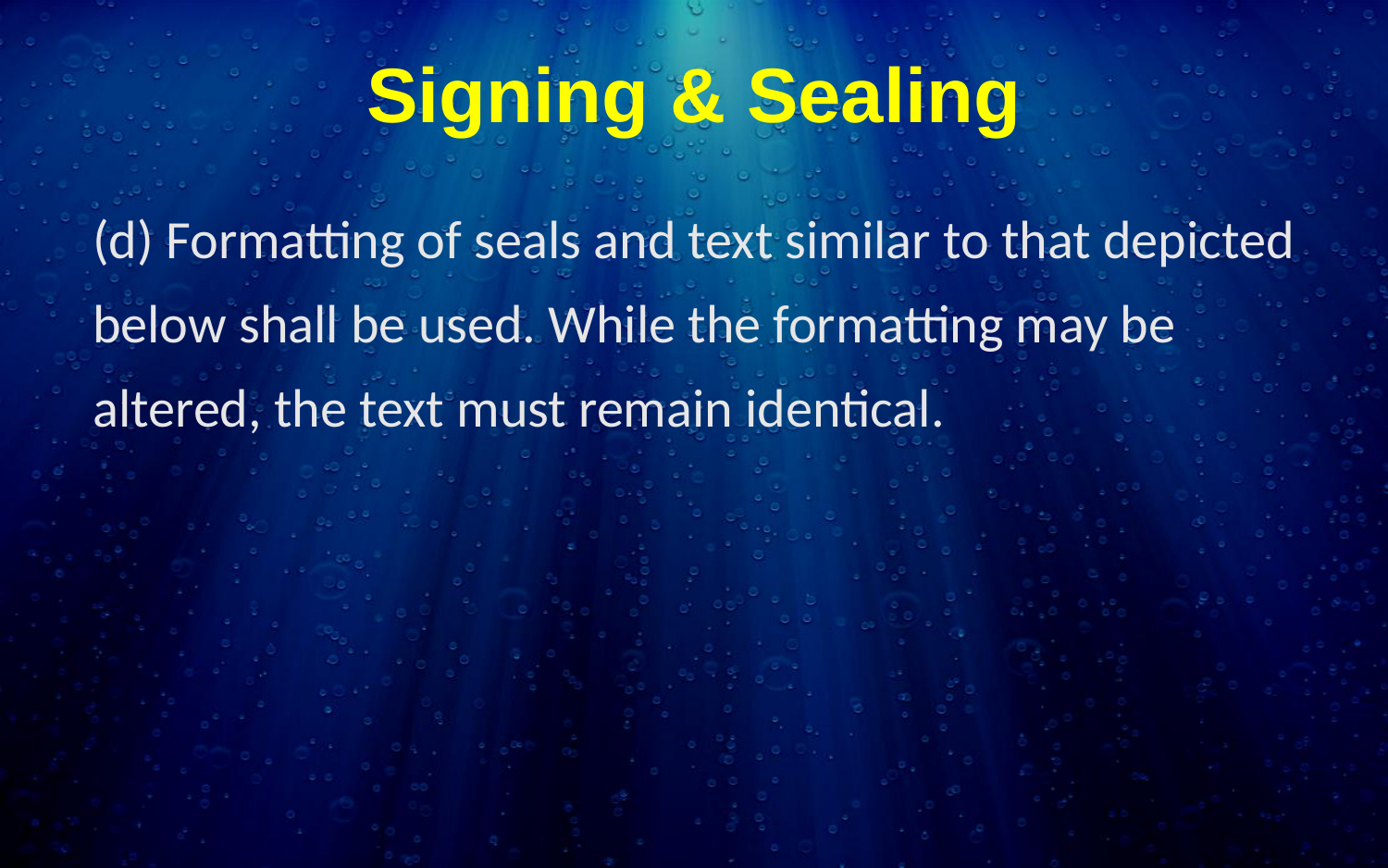

# Signing & Sealing
(d) Formatting of seals and text similar to that depicted below shall be used. While the formatting may be altered, the text must remain identical.